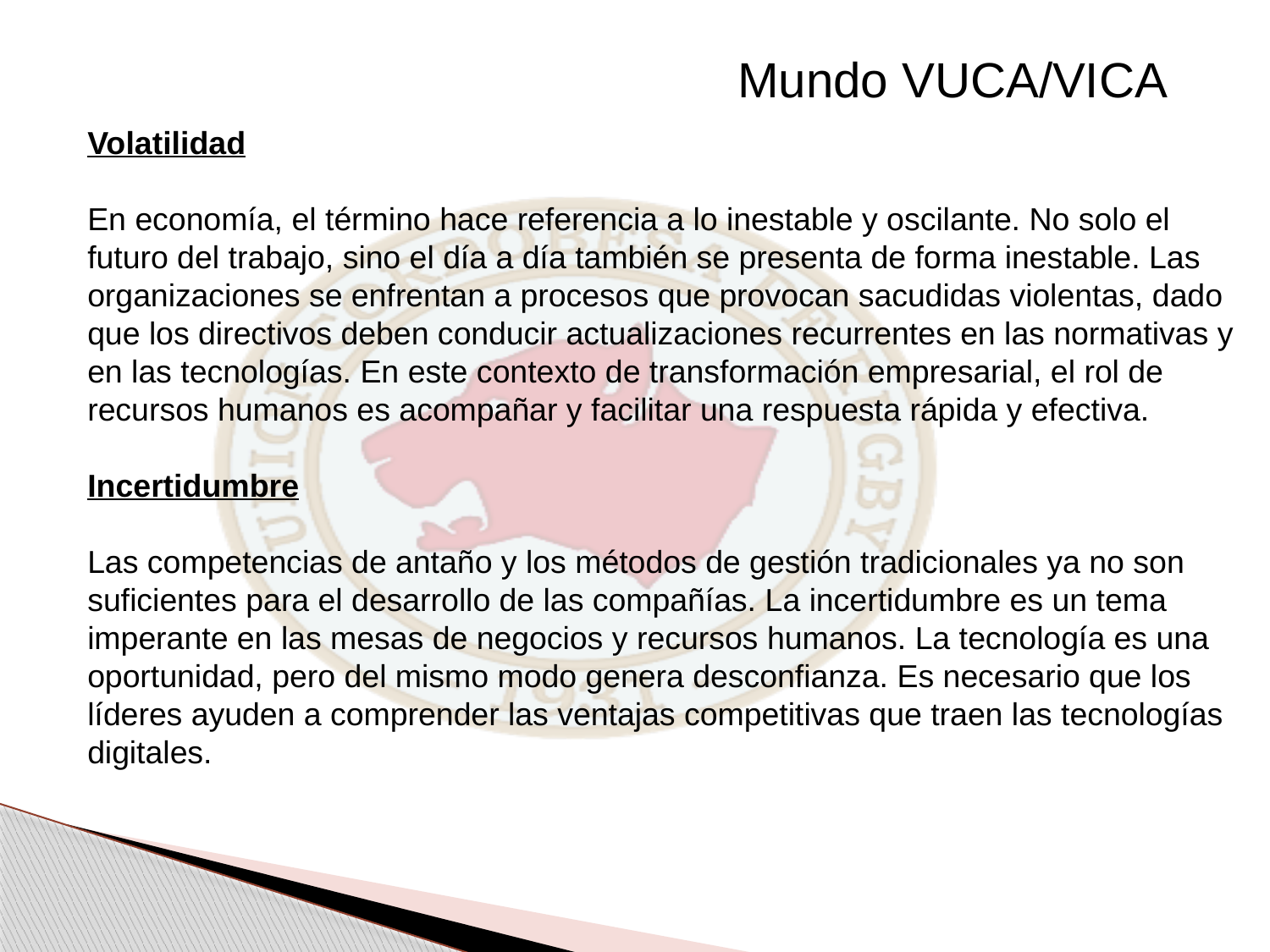

Mundo VUCA/VICA
Volatilidad

En economía, el término hace referencia a lo inestable y oscilante. No solo el futuro del trabajo, sino el día a día también se presenta de forma inestable. Las organizaciones se enfrentan a procesos que provocan sacudidas violentas, dado que los directivos deben conducir actualizaciones recurrentes en las normativas y en las tecnologías. En este contexto de transformación empresarial, el rol de recursos humanos es acompañar y facilitar una respuesta rápida y efectiva.

Incertidumbre

Las competencias de antaño y los métodos de gestión tradicionales ya no son suficientes para el desarrollo de las compañías. La incertidumbre es un tema imperante en las mesas de negocios y recursos humanos. La tecnología es una oportunidad, pero del mismo modo genera desconfianza. Es necesario que los líderes ayuden a comprender las ventajas competitivas que traen las tecnologías digitales.